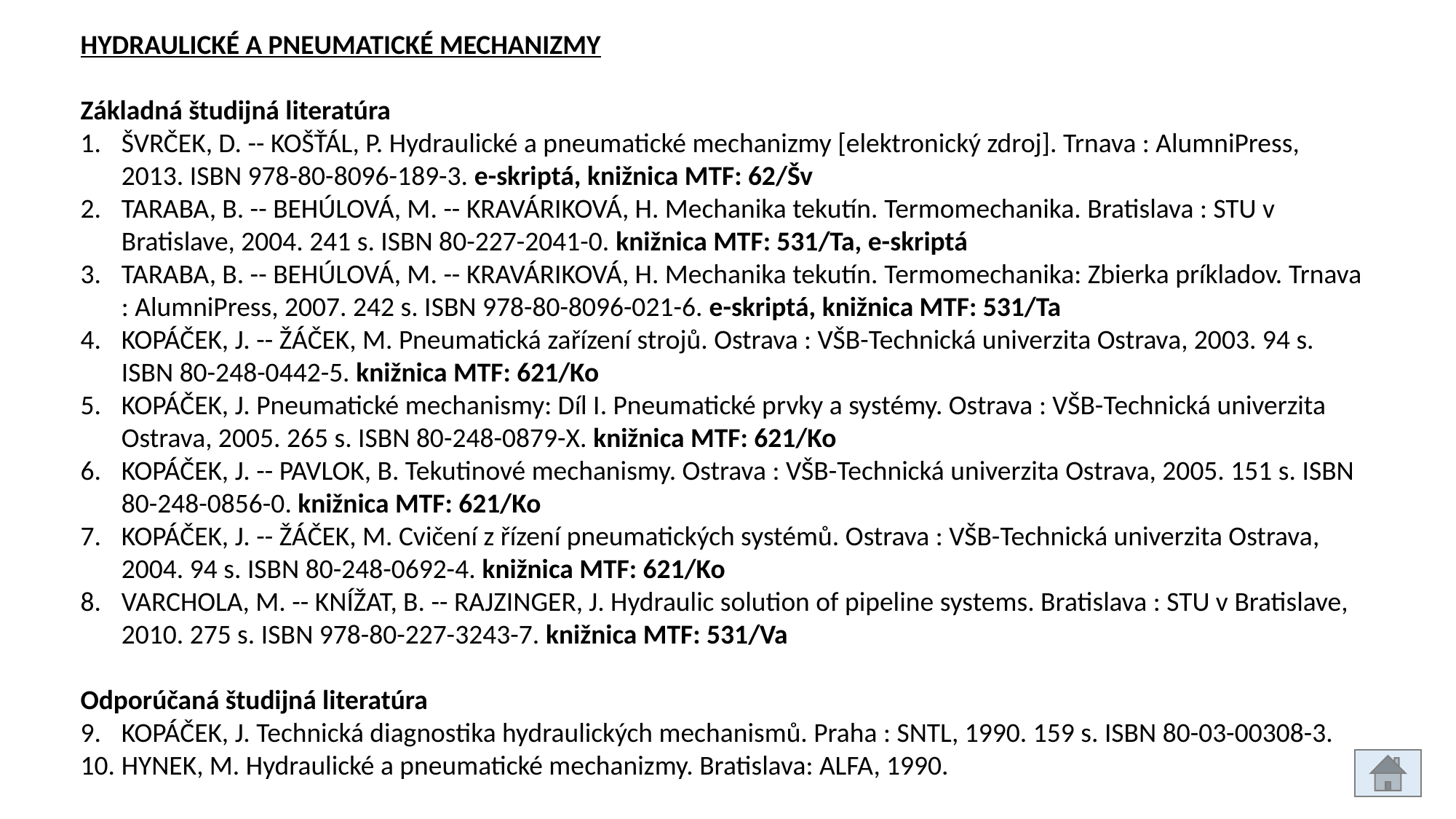

HYDRAULICKÉ A PNEUMATICKÉ MECHANIZMY

Základná študijná literatúra
ŠVRČEK, D. -- KOŠŤÁL, P. Hydraulické a pneumatické mechanizmy [elektronický zdroj]. Trnava : AlumniPress, 2013. ISBN 978-80-8096-189-3. e-skriptá, knižnica MTF: 62/Šv
TARABA, B. -- BEHÚLOVÁ, M. -- KRAVÁRIKOVÁ, H. Mechanika tekutín. Termomechanika. Bratislava : STU v Bratislave, 2004. 241 s. ISBN 80-227-2041-0. knižnica MTF: 531/Ta, e-skriptá
TARABA, B. -- BEHÚLOVÁ, M. -- KRAVÁRIKOVÁ, H. Mechanika tekutín. Termomechanika: Zbierka príkladov. Trnava : AlumniPress, 2007. 242 s. ISBN 978-80-8096-021-6. e-skriptá, knižnica MTF: 531/Ta
KOPÁČEK, J. -- ŽÁČEK, M. Pneumatická zařízení strojů. Ostrava : VŠB-Technická univerzita Ostrava, 2003. 94 s. ISBN 80-248-0442-5. knižnica MTF: 621/Ko
KOPÁČEK, J. Pneumatické mechanismy: Díl I. Pneumatické prvky a systémy. Ostrava : VŠB-Technická univerzita Ostrava, 2005. 265 s. ISBN 80-248-0879-X. knižnica MTF: 621/Ko
KOPÁČEK, J. -- PAVLOK, B. Tekutinové mechanismy. Ostrava : VŠB-Technická univerzita Ostrava, 2005. 151 s. ISBN 80-248-0856-0. knižnica MTF: 621/Ko
KOPÁČEK, J. -- ŽÁČEK, M. Cvičení z řízení pneumatických systémů. Ostrava : VŠB-Technická univerzita Ostrava, 2004. 94 s. ISBN 80-248-0692-4. knižnica MTF: 621/Ko
VARCHOLA, M. -- KNÍŽAT, B. -- RAJZINGER, J. Hydraulic solution of pipeline systems. Bratislava : STU v Bratislave, 2010. 275 s. ISBN 978-80-227-3243-7. knižnica MTF: 531/Va

Odporúčaná študijná literatúra
KOPÁČEK, J. Technická diagnostika hydraulických mechanismů. Praha : SNTL, 1990. 159 s. ISBN 80-03-00308-3.
HYNEK, M. Hydraulické a pneumatické mechanizmy. Bratislava: ALFA, 1990.